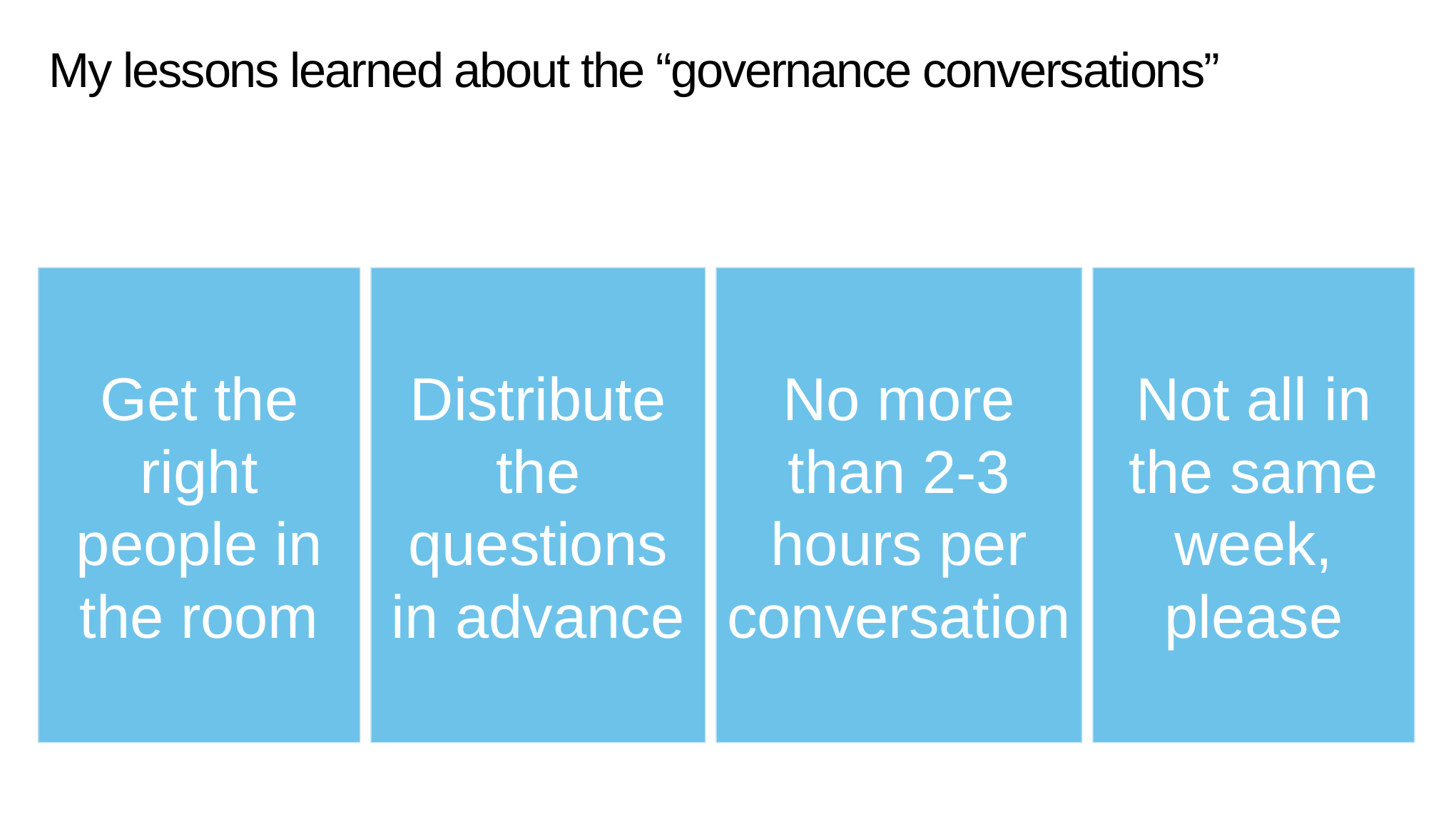

# My lessons learned about the “governance conversations”
Get the right people in the room
Distribute the questions in advance
No more than 2-3 hours per conversation
Not all in the same week, please